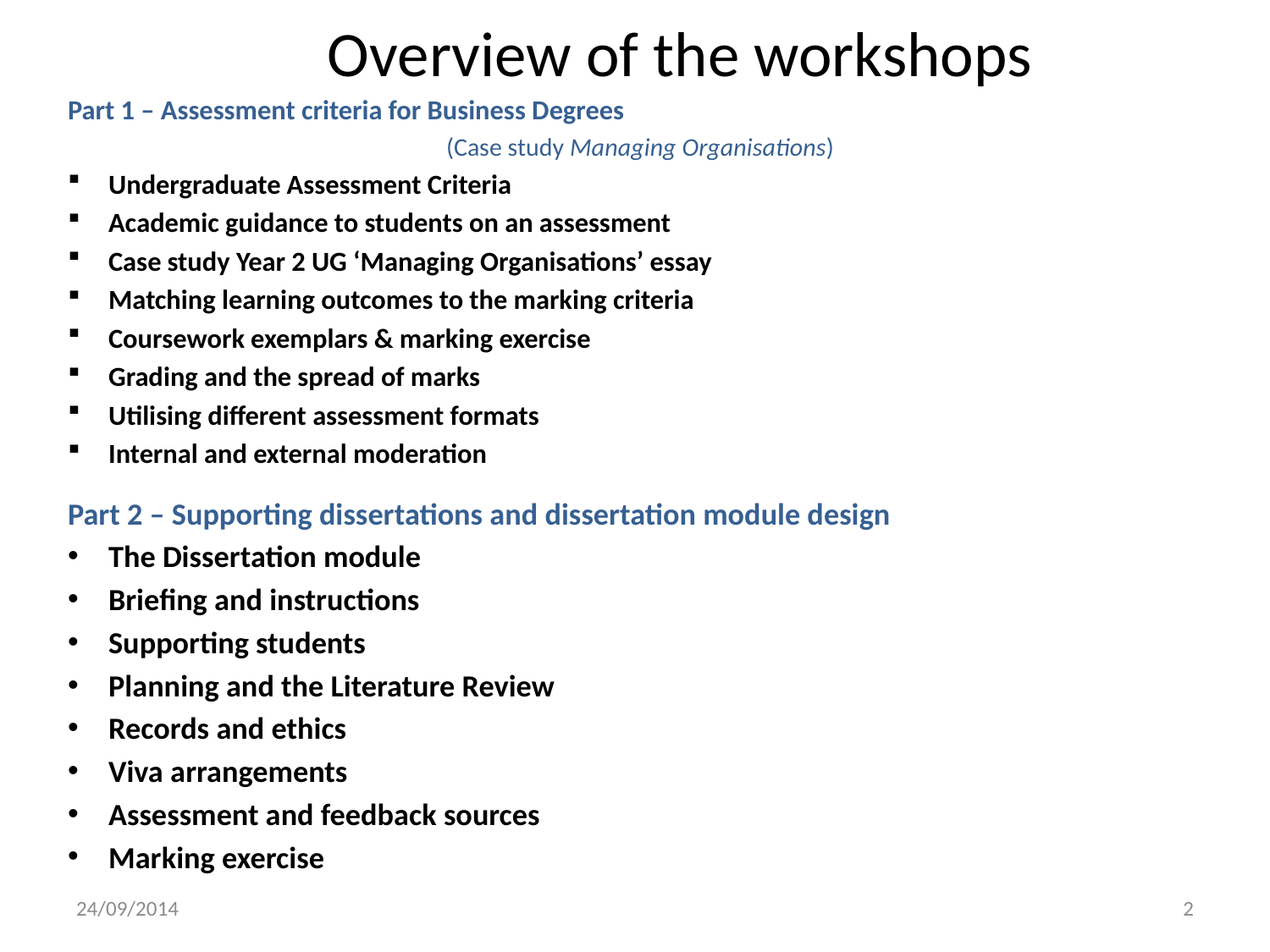

# Overview of the workshops
Part 1 – Assessment criteria for Business Degrees
(Case study Managing Organisations)
Undergraduate Assessment Criteria
Academic guidance to students on an assessment
Case study Year 2 UG ‘Managing Organisations’ essay
Matching learning outcomes to the marking criteria
Coursework exemplars & marking exercise
Grading and the spread of marks
Utilising different assessment formats
Internal and external moderation

Part 2 – Supporting dissertations and dissertation module design
The Dissertation module
Briefing and instructions
Supporting students
Planning and the Literature Review
Records and ethics
Viva arrangements
Assessment and feedback sources
Marking exercise

24/09/2014
2